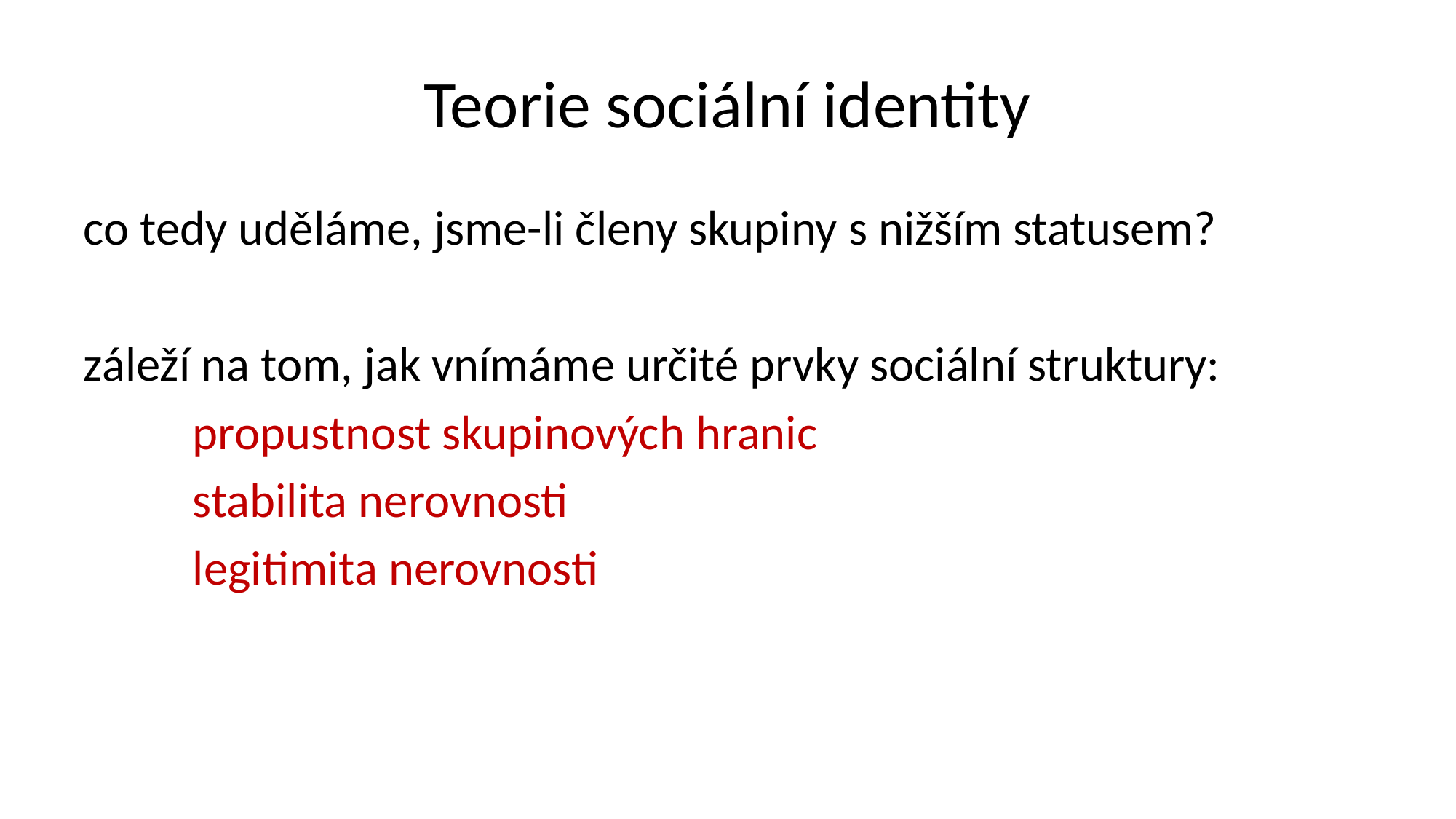

# Teorie sociální identity
co tedy uděláme, jsme-li členy skupiny s nižším statusem?

záleží na tom, jak vnímáme určité prvky sociální struktury:
	propustnost skupinových hranic
	stabilita nerovnosti
	legitimita nerovnosti